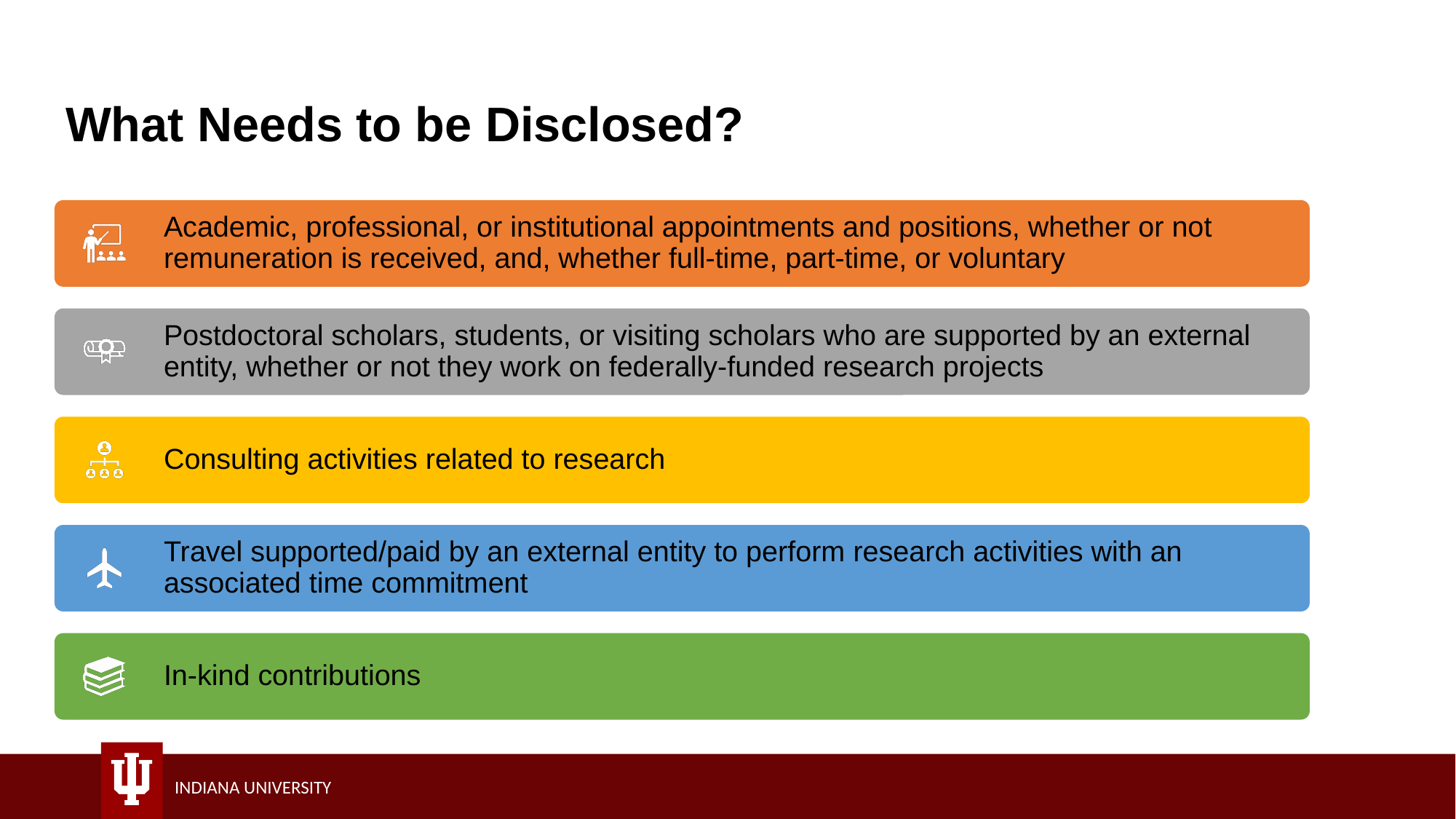

What Needs to be Disclosed?
Academic, professional, or institutional appointments and positions, whether or not remuneration is received, and, whether full-time, part-time, or voluntary
Postdoctoral scholars, students, or visiting scholars who are supported by an external entity, whether or not they work on federally-funded research projects
Consulting activities related to research
Travel supported/paid by an external entity to perform research activities with an associated time commitment
In-kind contributions